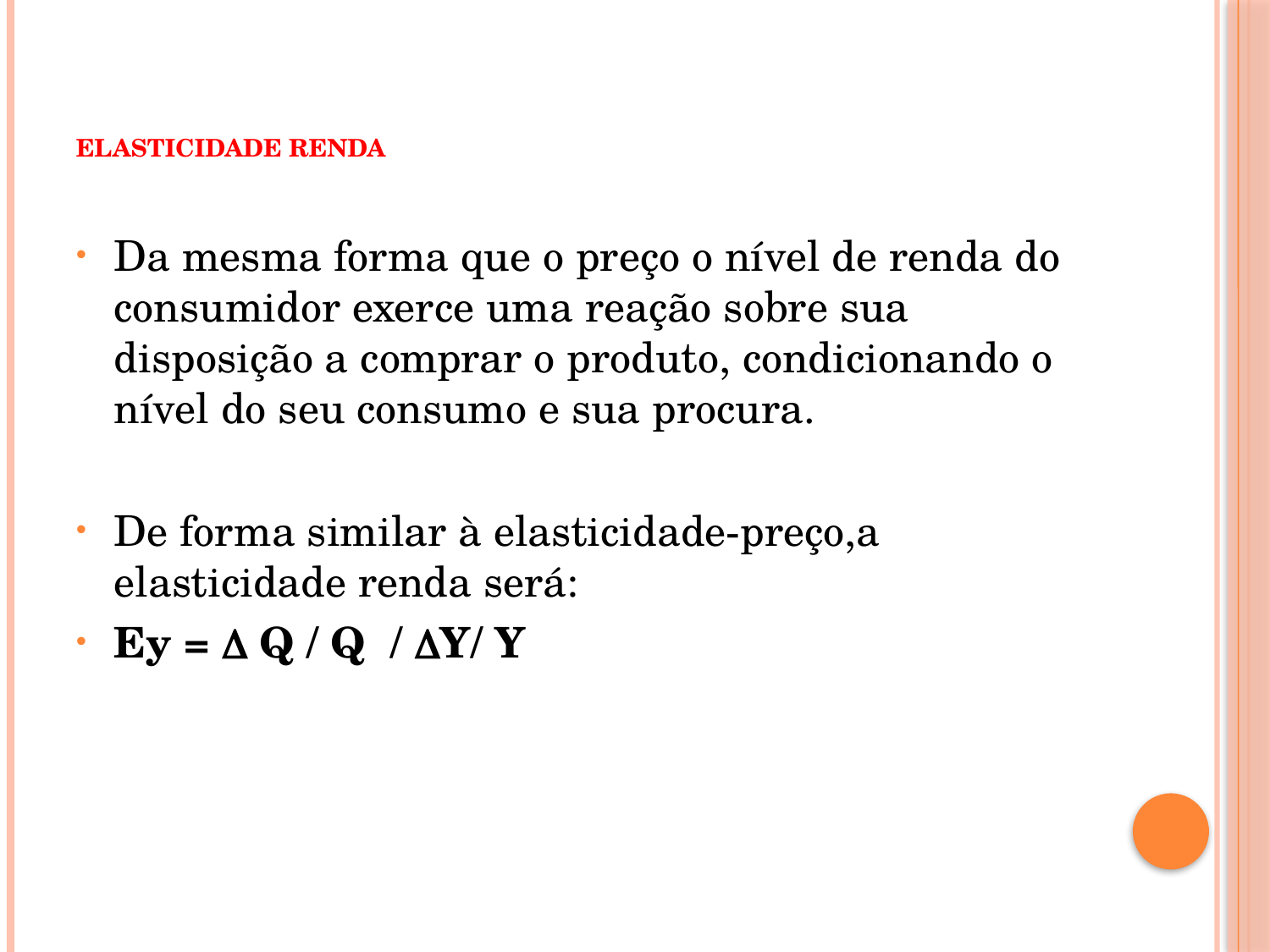

# Elasticidade renda
Da mesma forma que o preço o nível de renda do consumidor exerce uma reação sobre sua disposição a comprar o produto, condicionando o nível do seu consumo e sua procura.

De forma similar à elasticidade-preço,a elasticidade renda será:
Ey = Δ Q / Q  / ΔY/ Y